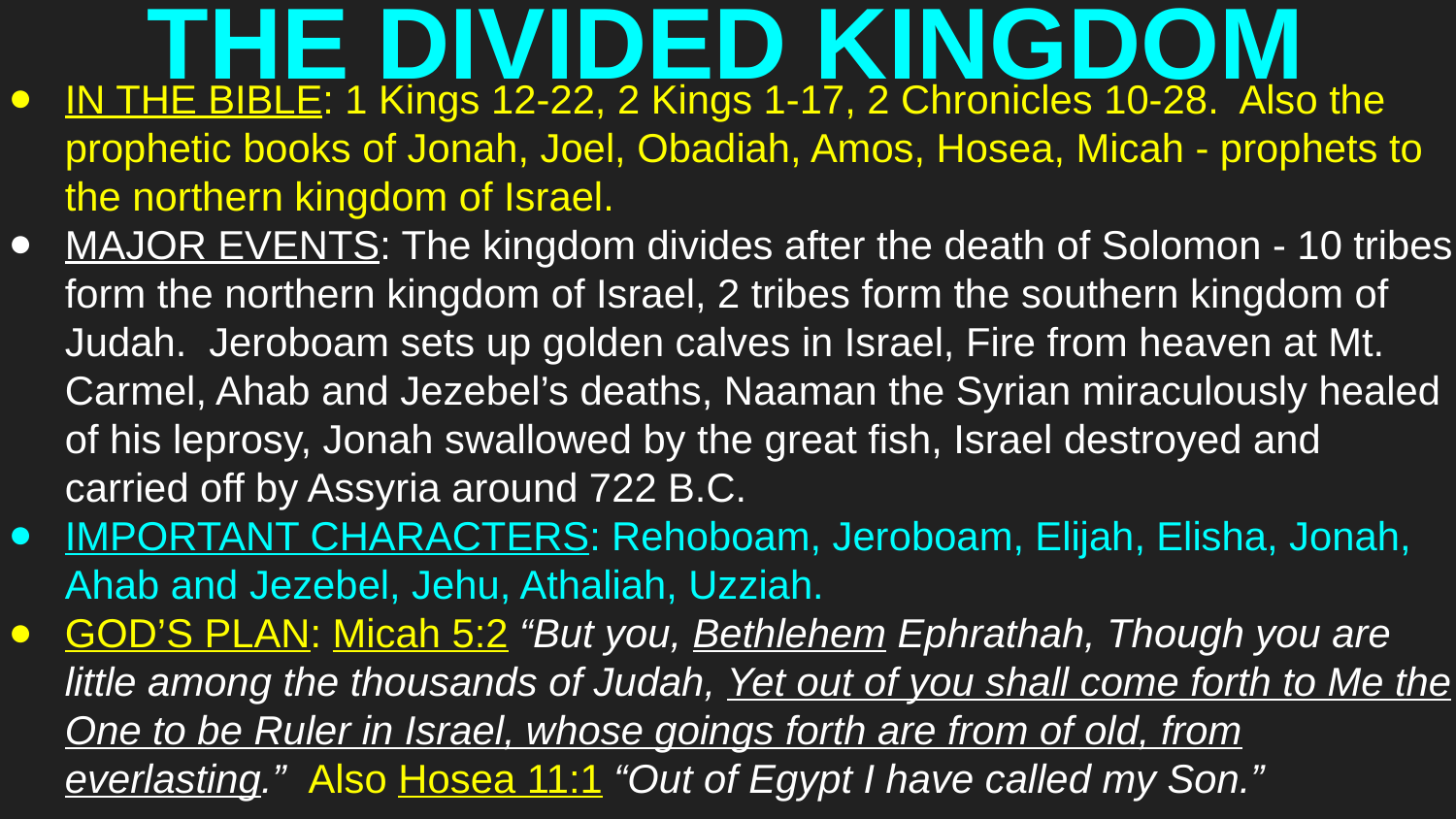

# THE DIVIDED KINGDOM
IN THE BIBLE: 1 Kings 12-22, 2 Kings 1-17, 2 Chronicles 10-28.  Also the prophetic books of Jonah, Joel, Obadiah, Amos, Hosea, Micah - prophets to the northern kingdom of Israel.
MAJOR EVENTS: The kingdom divides after the death of Solomon - 10 tribes form the northern kingdom of Israel, 2 tribes form the southern kingdom of Judah.  Jeroboam sets up golden calves in Israel, Fire from heaven at Mt. Carmel, Ahab and Jezebel’s deaths, Naaman the Syrian miraculously healed of his leprosy, Jonah swallowed by the great fish, Israel destroyed and carried off by Assyria around 722 B.C.
IMPORTANT CHARACTERS: Rehoboam, Jeroboam, Elijah, Elisha, Jonah, Ahab and Jezebel, Jehu, Athaliah, Uzziah.
GOD’S PLAN: Micah 5:2 “But you, Bethlehem Ephrathah, Though you are little among the thousands of Judah, Yet out of you shall come forth to Me the One to be Ruler in Israel, whose goings forth are from of old, from everlasting.”  Also Hosea 11:1 “Out of Egypt I have called my Son.”